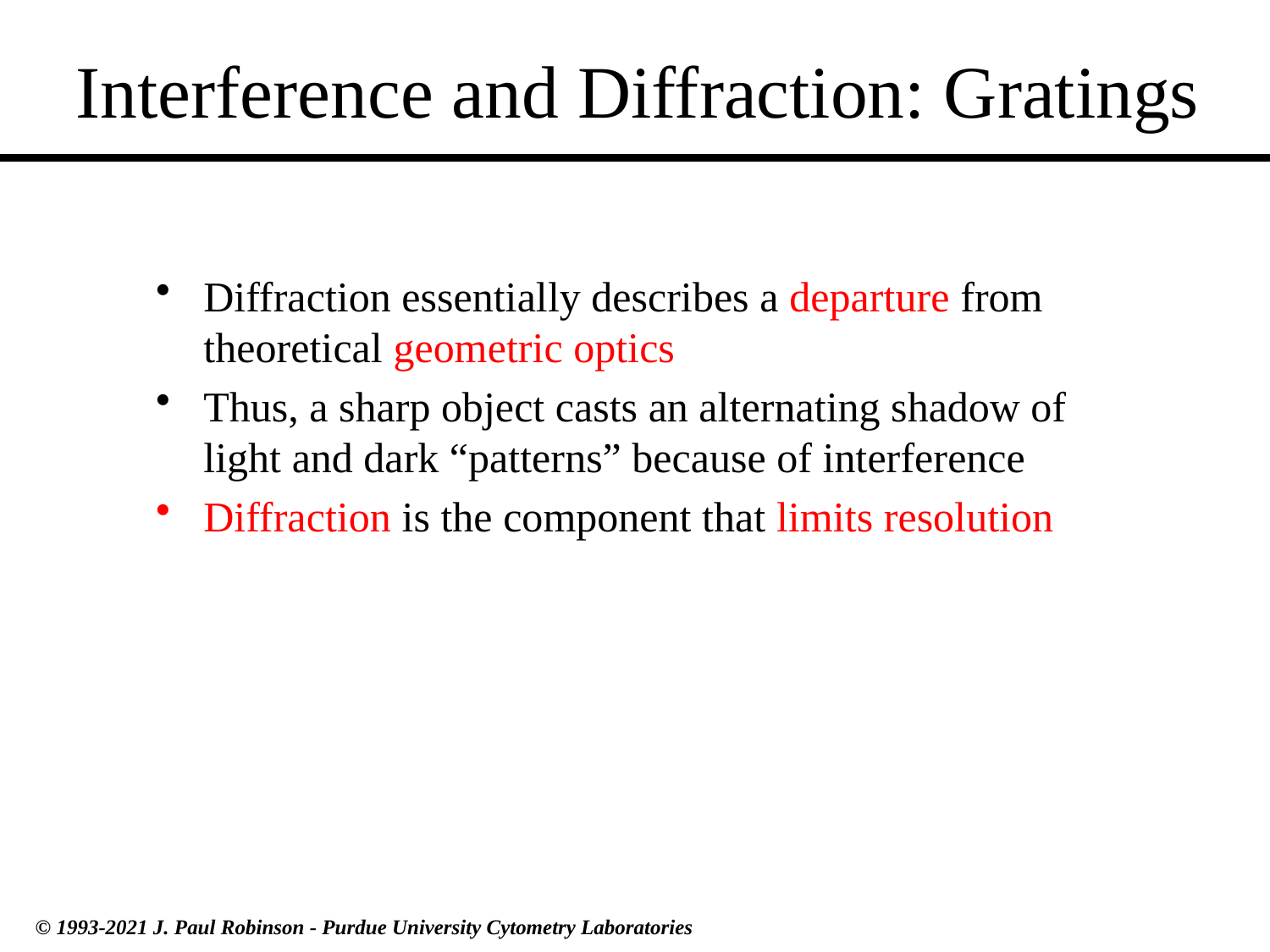

# Interference and Diffraction: Gratings

Diffraction essentially describes a departure from theoretical geometric optics
Thus, a sharp object casts an alternating shadow of light and dark “patterns” because of interference
Diffraction is the component that limits resolution